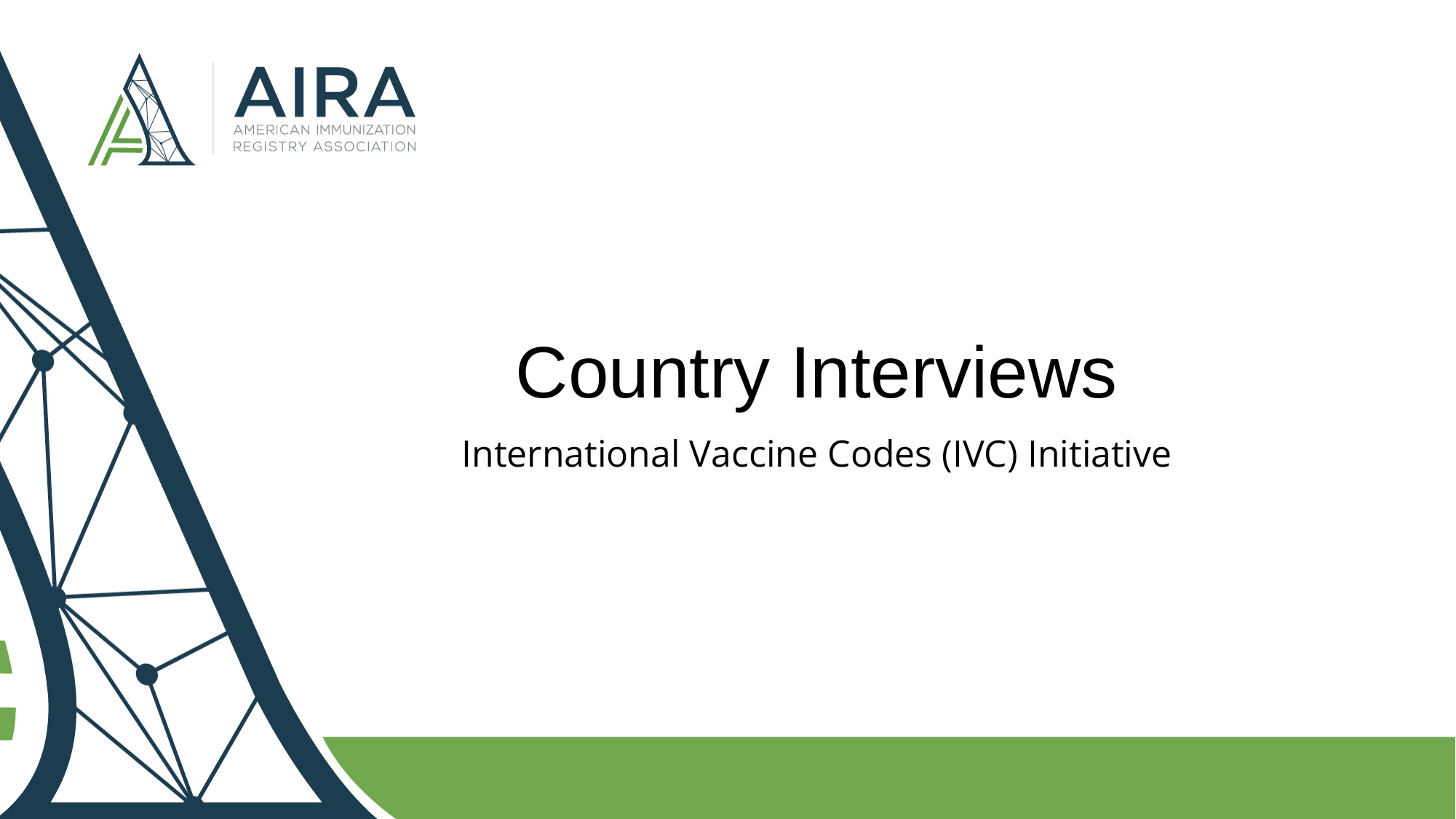

# Country Interviews
International Vaccine Codes (IVC) Initiative